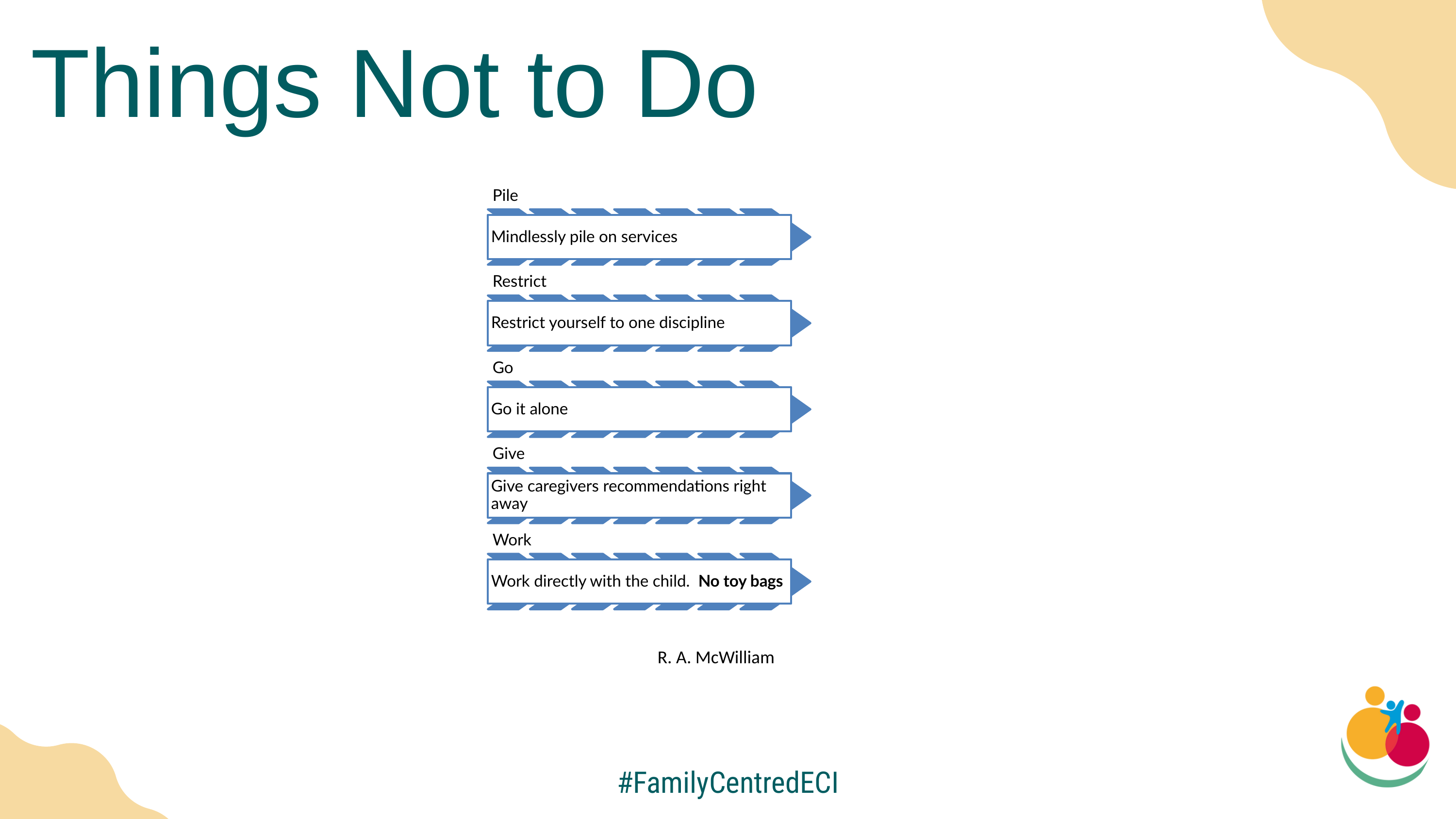

Things Not to Do
Pile
Mindlessly pile on services
Restrict
Restrict yourself to one discipline
Go
Go it alone
Give
Give caregivers recommendations right away
Work
Work directly with the child.  No toy bags

R. A. McWilliam

#FamilyCentredECI